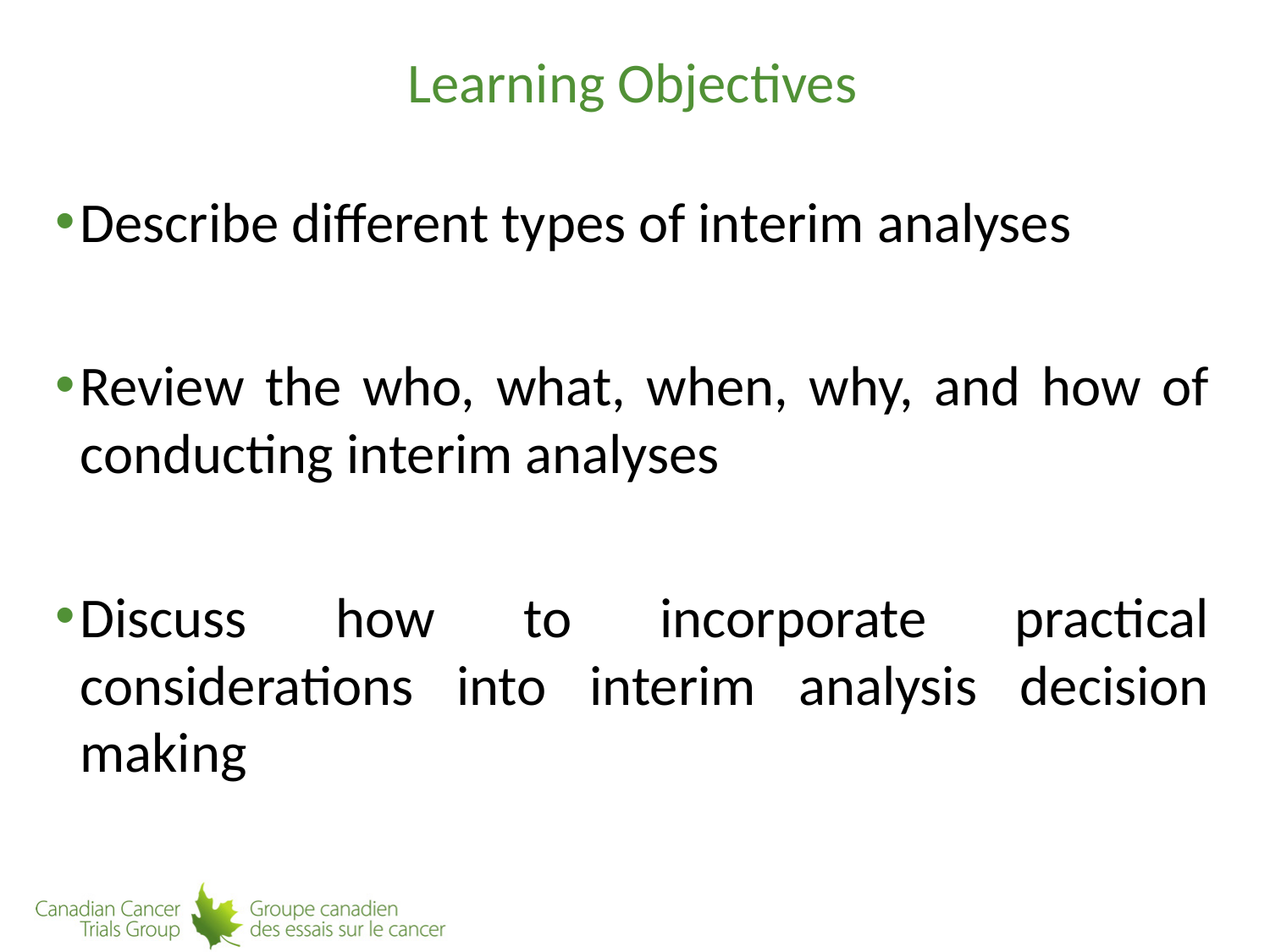

# Learning Objectives
Describe different types of interim analyses

Review the who, what, when, why, and how of conducting interim analyses

Discuss how to incorporate practical considerations into interim analysis decision making

3